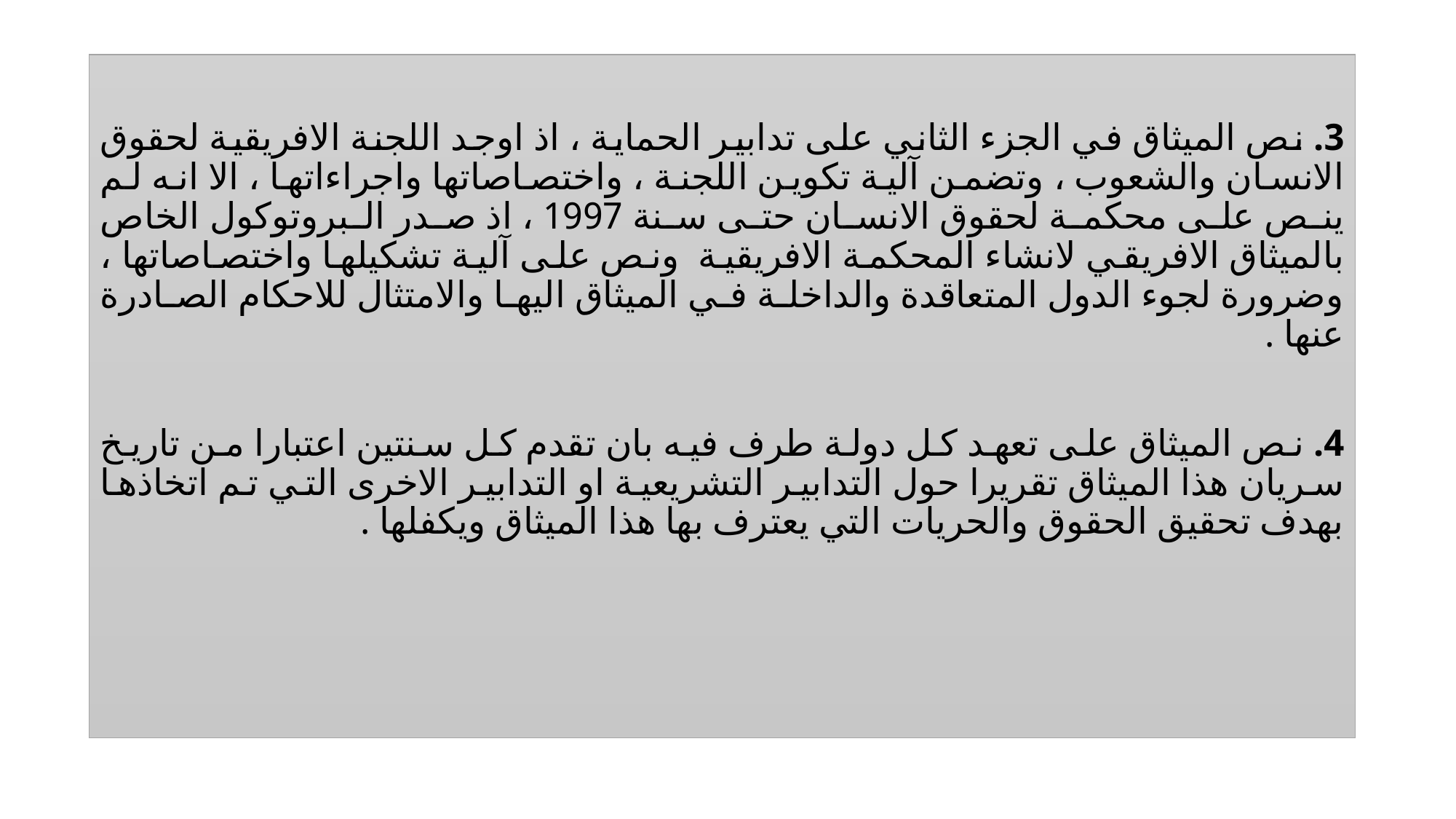

3. نص الميثاق في الجزء الثاني على تدابير الحماية ، اذ اوجد اللجنة الافريقية لحقوق الانسان والشعوب ، وتضمن آلية تكوين اللجنة ، واختصاصاتها واجراءاتها ، الا انه لم ينص على محكمة لحقوق الانسان حتى سنة 1997 ، اذ صدر البروتوكول الخاص بالميثاق الافريقي لانشاء المحكمة الافريقية  ونص على آلية تشكيلها واختصاصاتها ، وضرورة لجوء الدول المتعاقدة والداخلة في الميثاق اليها والامتثال للاحكام الصادرة عنها .

4. نص الميثاق على تعهد كل دولة طرف فيه بان تقدم كل سنتين اعتبارا من تاريخ سريان هذا الميثاق تقريرا حول التدابير التشريعية او التدابير الاخرى التي تم اتخاذها بهدف تحقيق الحقوق والحريات التي يعترف بها هذا الميثاق ويكفلها .